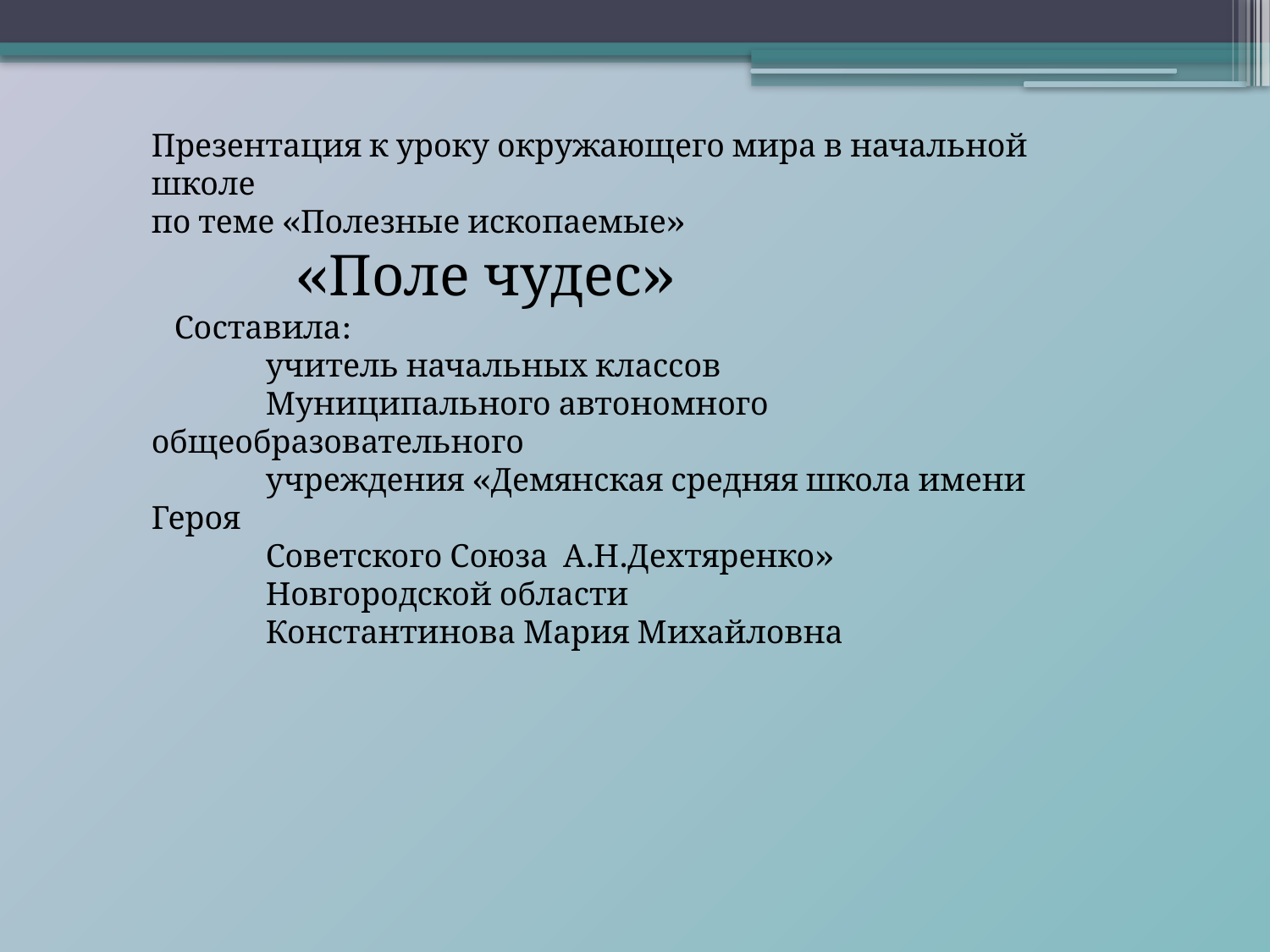

Презентация к уроку окружающего мира в начальной школе
по теме «Полезные ископаемые»
                   «Поле чудес»
   Составила:
               учитель начальных классов
               Муниципального автономного общеобразовательного
               учреждения «Демянская средняя школа имени Героя
               Советского Союза  А.Н.Дехтяренко»
               Новгородской области
               Константинова Мария Михайловна